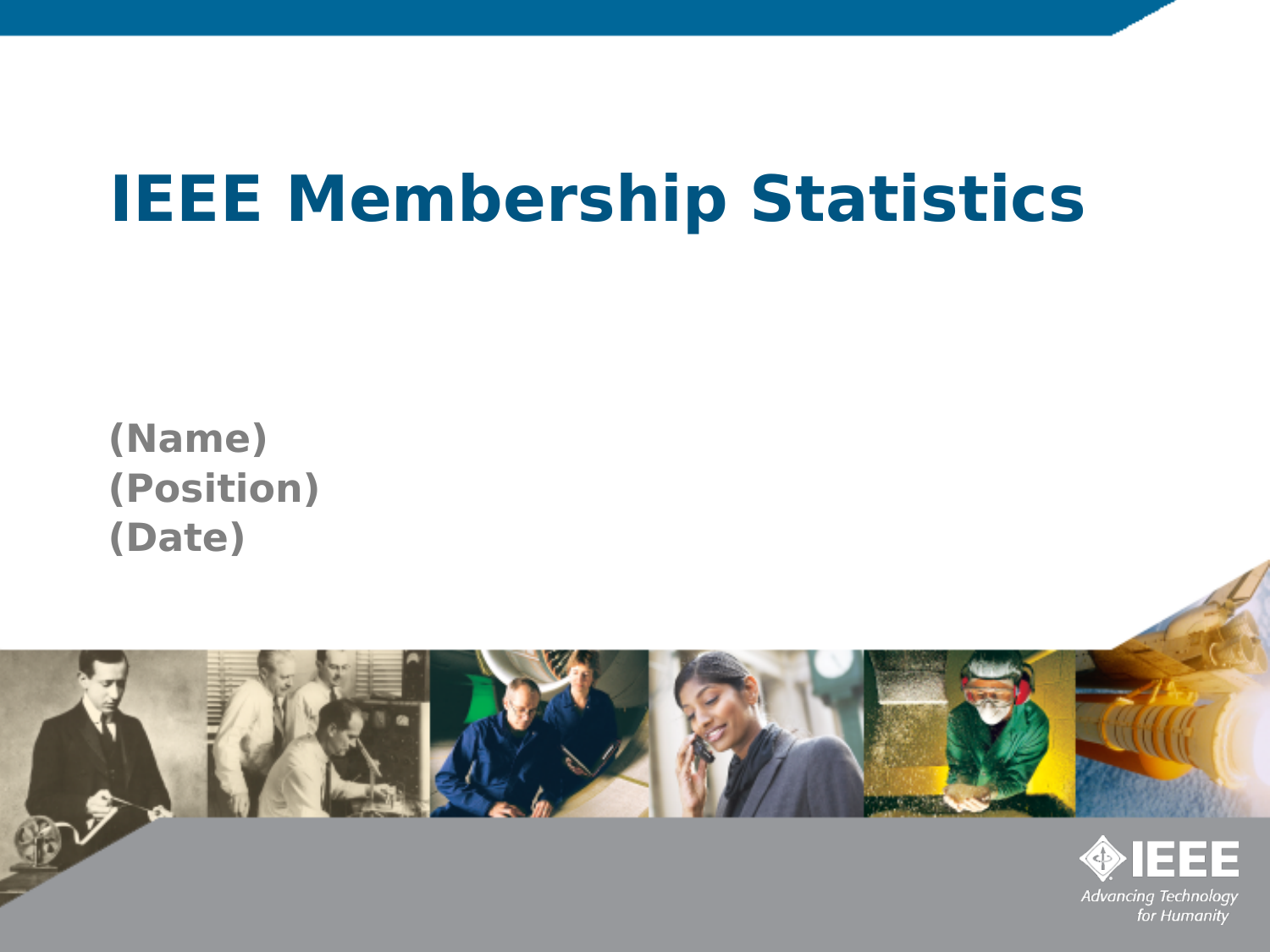

# IEEE Membership Statistics
(Name)
(Position)
(Date)